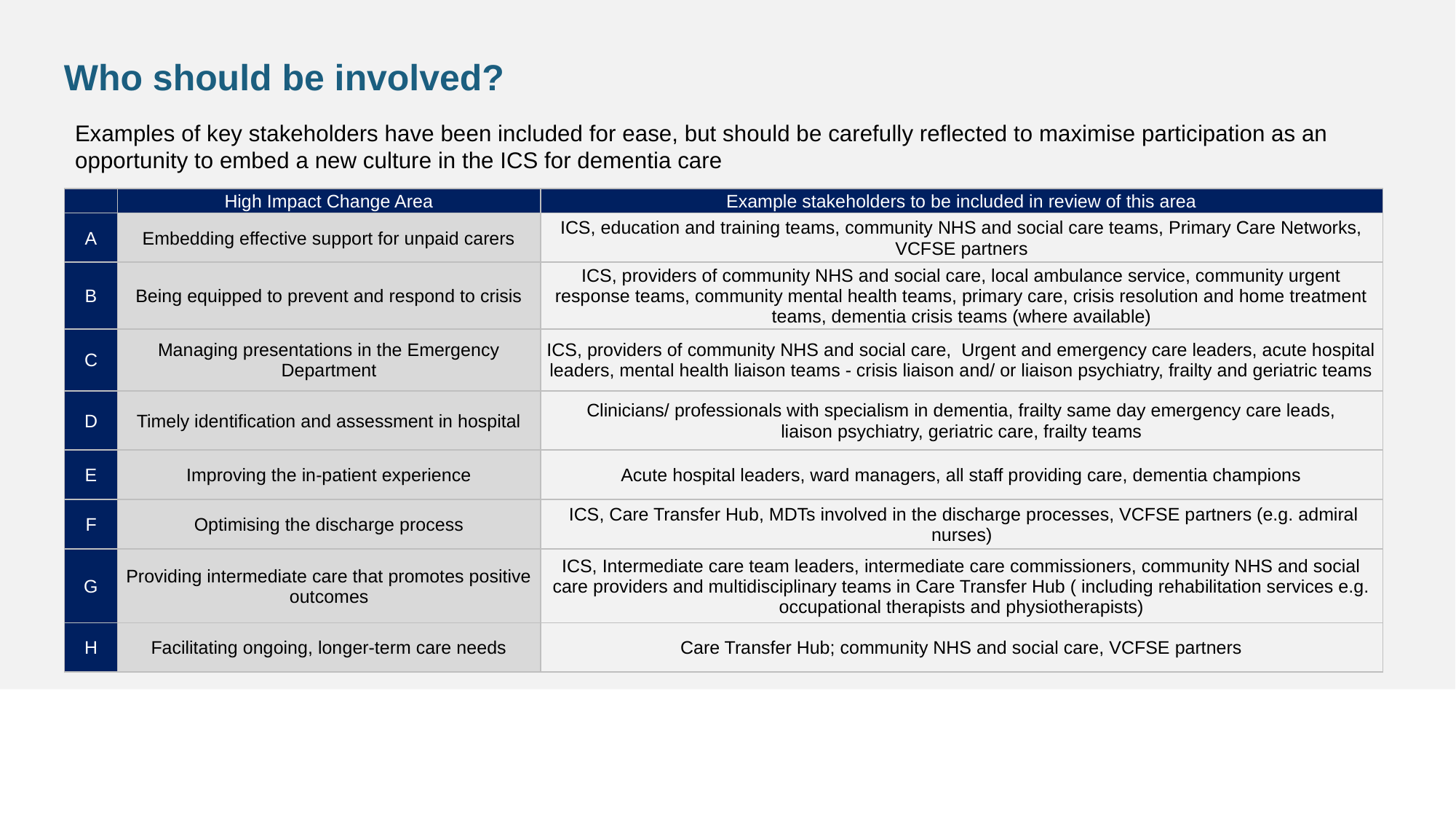

# Who should be involved?
Examples of key stakeholders have been included for ease, but should be carefully reflected to maximise participation as an opportunity to embed a new culture in the ICS for dementia care
|  | High Impact Change Area | Example stakeholders to be included in review of this area |
| --- | --- | --- |
| A | Embedding effective support for unpaid carers | ICS, education and training teams, community NHS and social care teams, Primary Care Networks, VCFSE partners |
| B | Being equipped to prevent and respond to crisis | ICS, providers of community NHS and social care, local ambulance service, community urgent response teams, community mental health teams, primary care, crisis resolution and home treatment teams, dementia crisis teams (where available) |
| C | Managing presentations in the Emergency Department | ICS, providers of community NHS and social care, Urgent and emergency care leaders, acute hospital leaders, mental health liaison teams - crisis liaison and/ or liaison psychiatry, frailty and geriatric teams |
| D | Timely identification and assessment in hospital | Clinicians/ professionals with specialism in dementia, frailty same day emergency care leads, liaison psychiatry, geriatric care, frailty teams |
| E | Improving the in-patient experience | Acute hospital leaders, ward managers, all staff providing care, dementia champions |
| F | Optimising the discharge process | ICS, Care Transfer Hub, MDTs involved in the discharge processes, VCFSE partners (e.g. admiral nurses) |
| G | Providing intermediate care that promotes positive outcomes | ICS, Intermediate care team leaders, intermediate care commissioners, community NHS and social care providers and multidisciplinary teams in Care Transfer Hub ( including rehabilitation services e.g. occupational therapists and physiotherapists) |
| H | Facilitating ongoing, longer-term care needs | Care Transfer Hub; community NHS and social care, VCFSE partners |